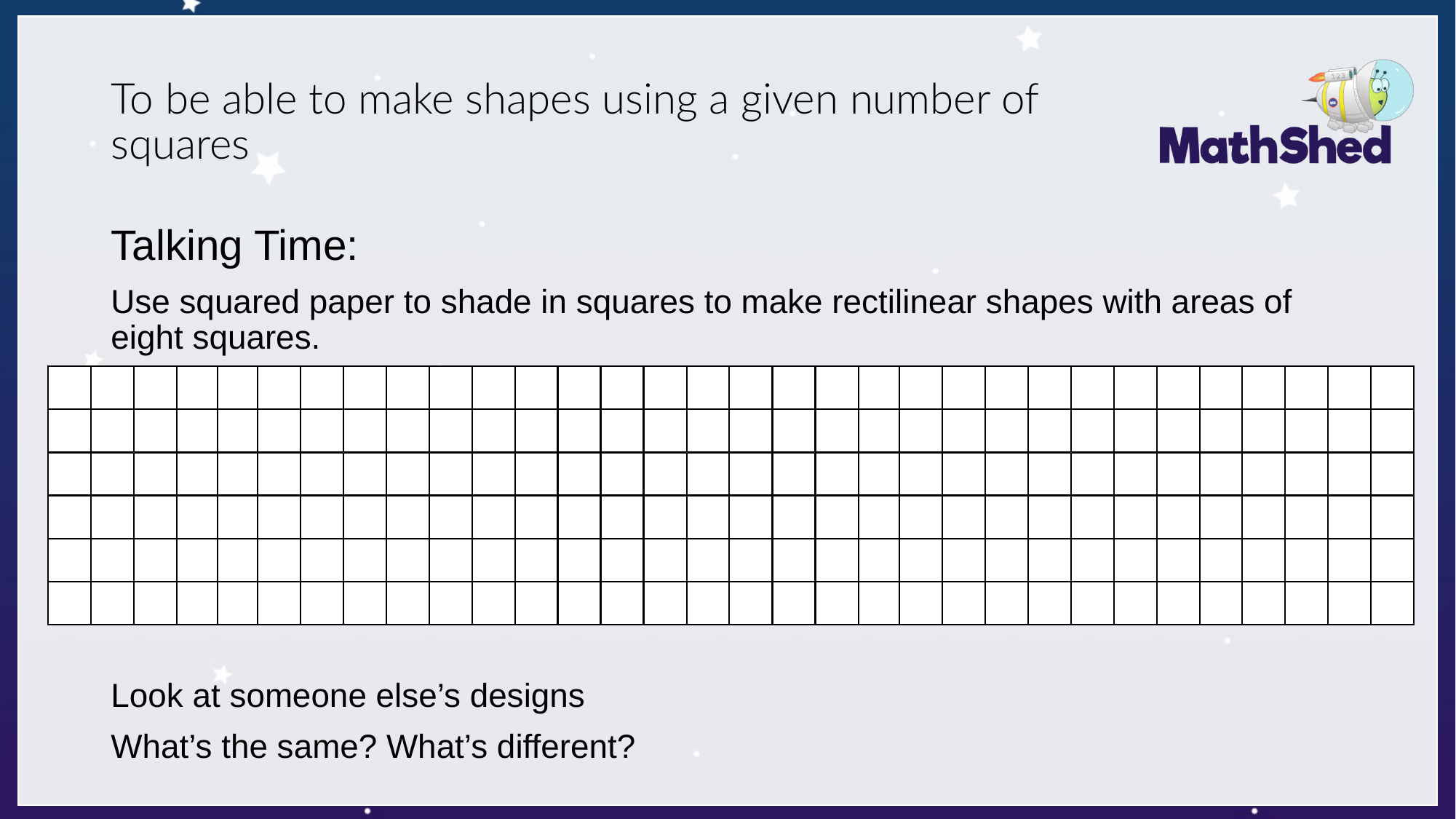

# To be able to make shapes using a given number of squares
Talking Time:
Use squared paper to shade in squares to make rectilinear shapes with areas of eight squares.

Look at someone else’s designs
What’s the same? What’s different?